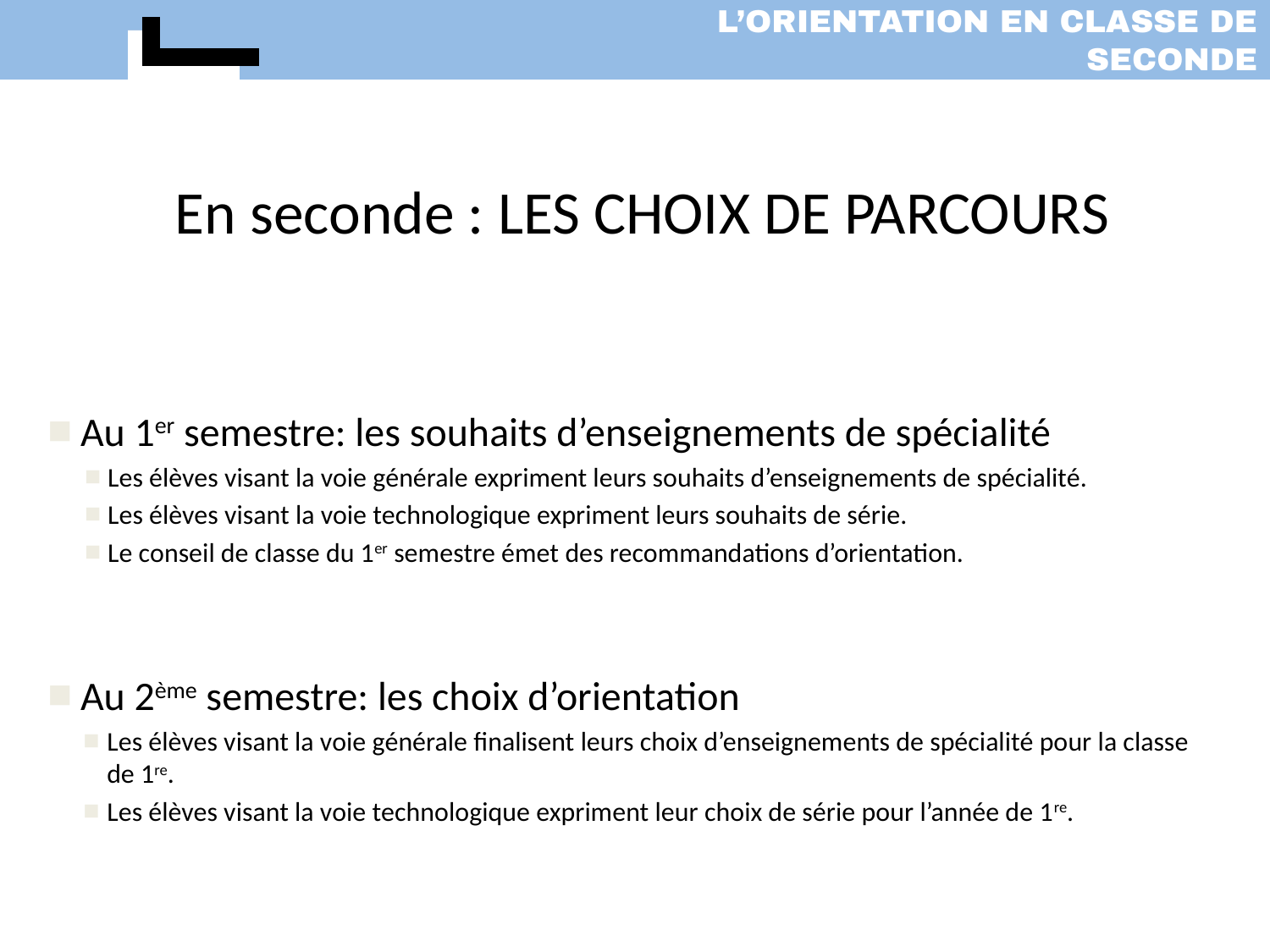

# En seconde : LES CHOIX DE PARCOURS

 Au 1er semestre: les souhaits d’enseignements de spécialité
Les élèves visant la voie générale expriment leurs souhaits d’enseignements de spécialité.
Les élèves visant la voie technologique expriment leurs souhaits de série.
Le conseil de classe du 1er semestre émet des recommandations d’orientation.

 Au 2ème semestre: les choix d’orientation
Les élèves visant la voie générale finalisent leurs choix d’enseignements de spécialité pour la classe de 1re.
Les élèves visant la voie technologique expriment leur choix de série pour l’année de 1re.